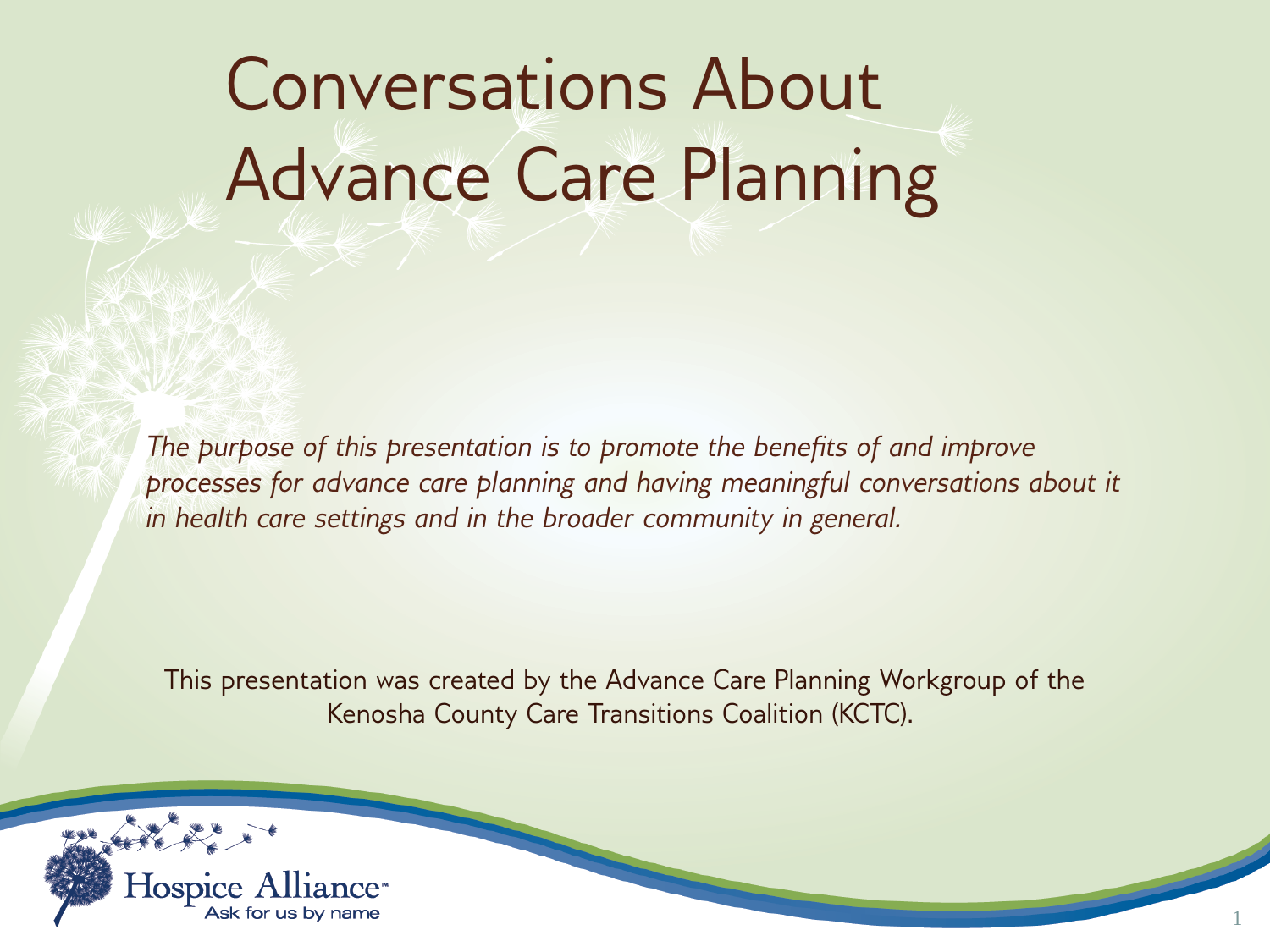

Conversations About
Advance Care Planning
The purpose of this presentation is to promote the benefits of and improve processes for advance care planning and having meaningful conversations about it in health care settings and in the broader community in general.

This presentation was created by the Advance Care Planning Workgroup of the Kenosha County Care Transitions Coalition (KCTC).
1